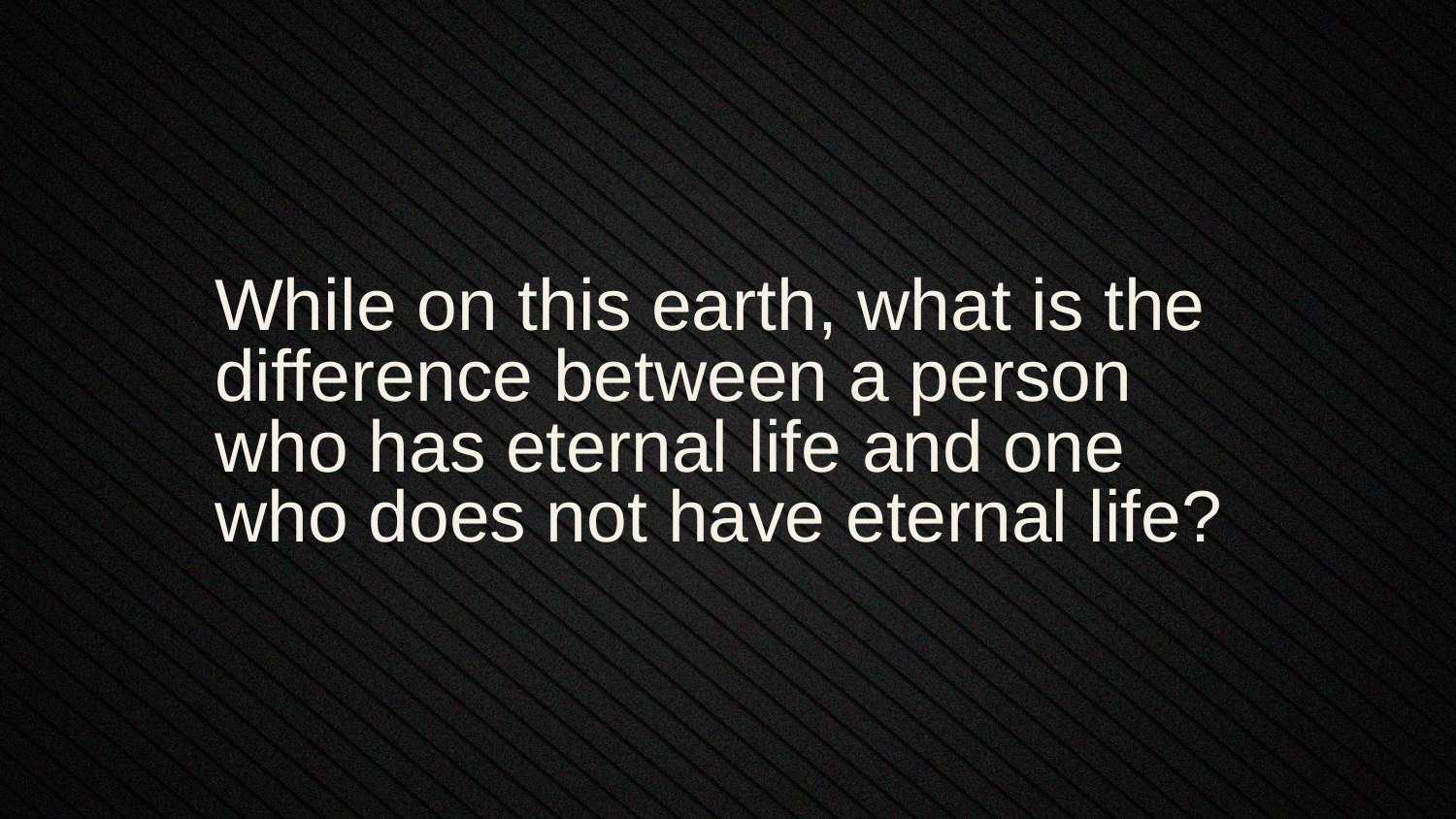

While on this earth, what is the difference between a person who has eternal life and one who does not have eternal life?